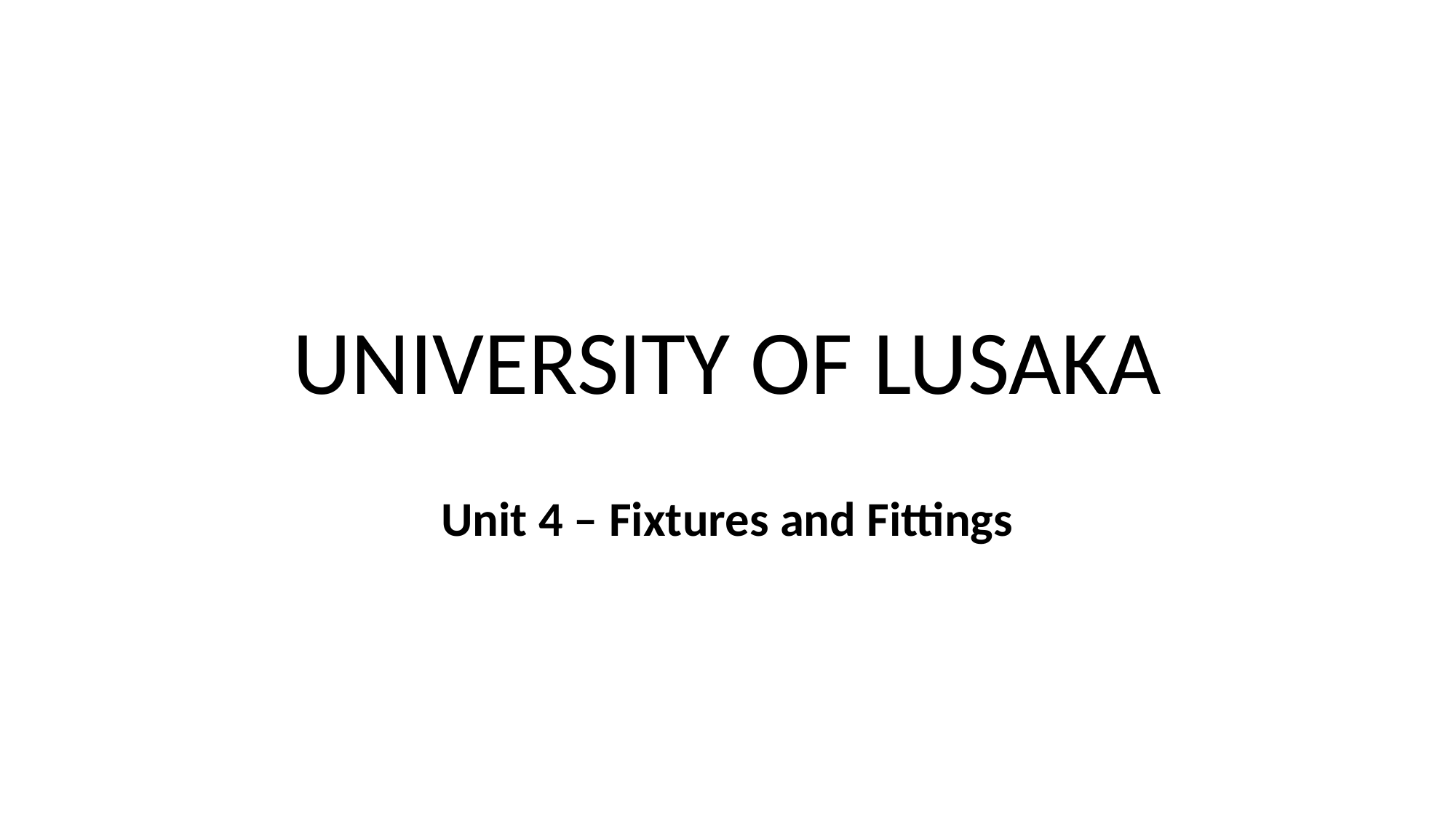

# UNIVERSITY OF LUSAKA

Unit 4 – Fixtures and Fittings